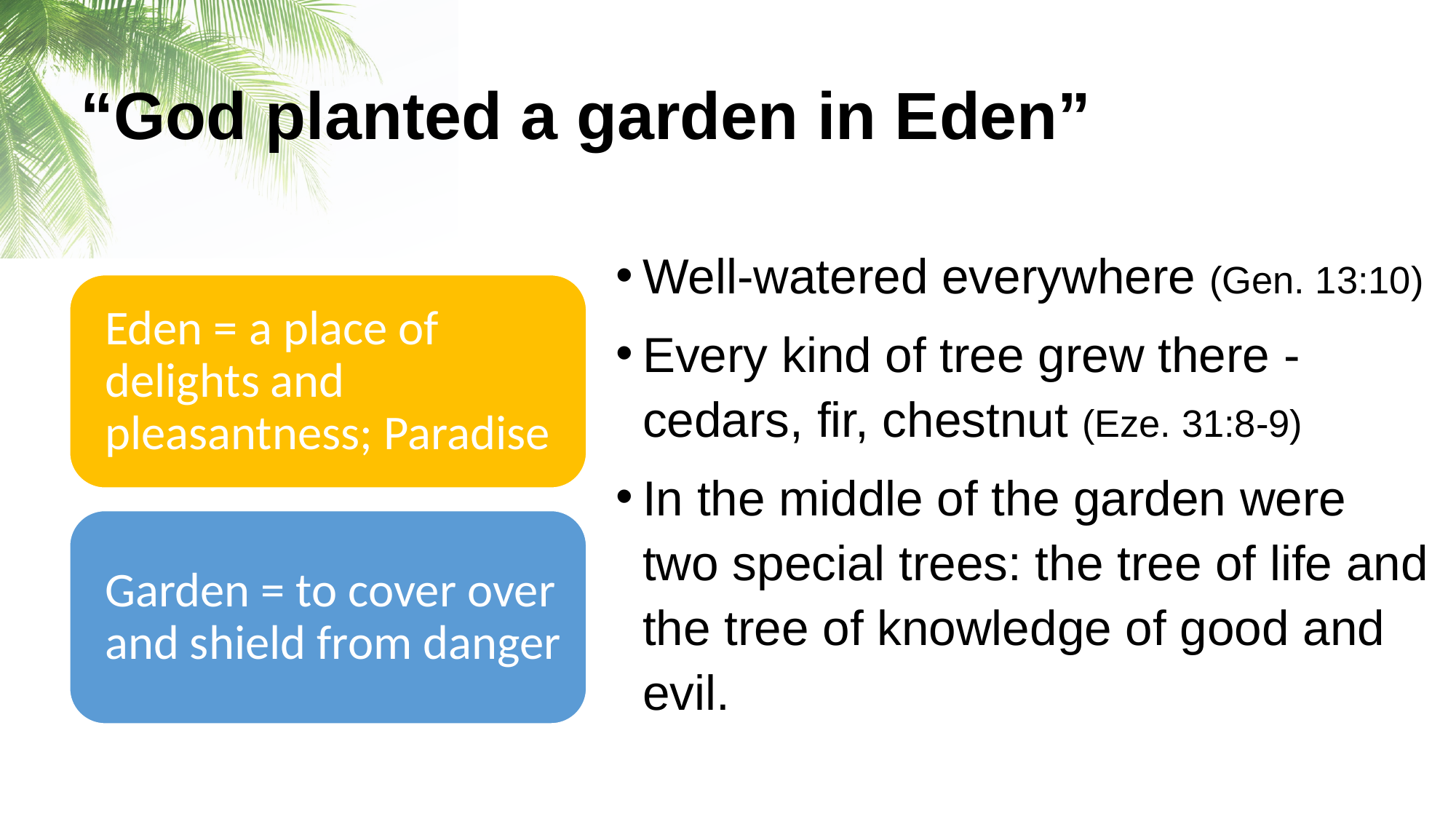

# “God planted a garden in Eden”
Eden = a place of delights and pleasantness; Paradise
Garden = to cover over and shield from danger
Well-watered everywhere (Gen. 13:10)
Every kind of tree grew there - cedars, fir, chestnut (Eze. 31:8-9)
In the middle of the garden were two special trees: the tree of life and the tree of knowledge of good and evil.